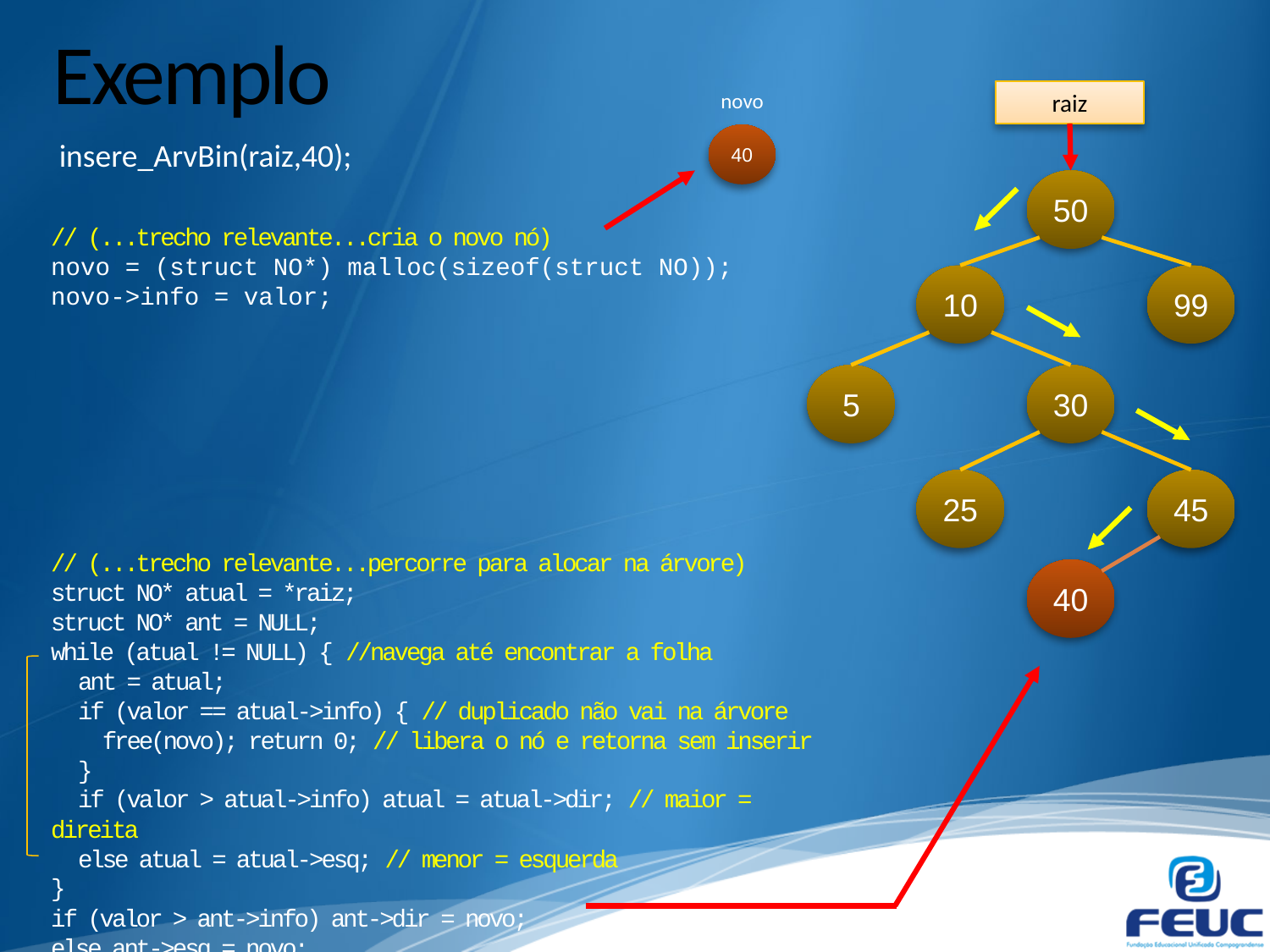

# Exemplo
novo
40
raiz
50
10
99
5
30
25
45
insere_ArvBin(raiz,40);
// (...trecho relevante...cria o novo nó)
novo = (struct NO*) malloc(sizeof(struct NO));
novo->info = valor;

// (...trecho relevante...percorre para alocar na árvore)
struct NO* atual = *raiz;
struct NO* ant = NULL;
while (atual != NULL) { //navega até encontrar a folha
  ant = atual;
  if (valor == atual->info) { // duplicado não vai na árvore
    free(novo); return 0; // libera o nó e retorna sem inserir
  }
  if (valor > atual->info) atual = atual->dir; // maior = direita
  else atual = atual->esq; // menor = esquerda
}
if (valor > ant->info) ant->dir = novo;
else ant->esq = novo;
NULL
40